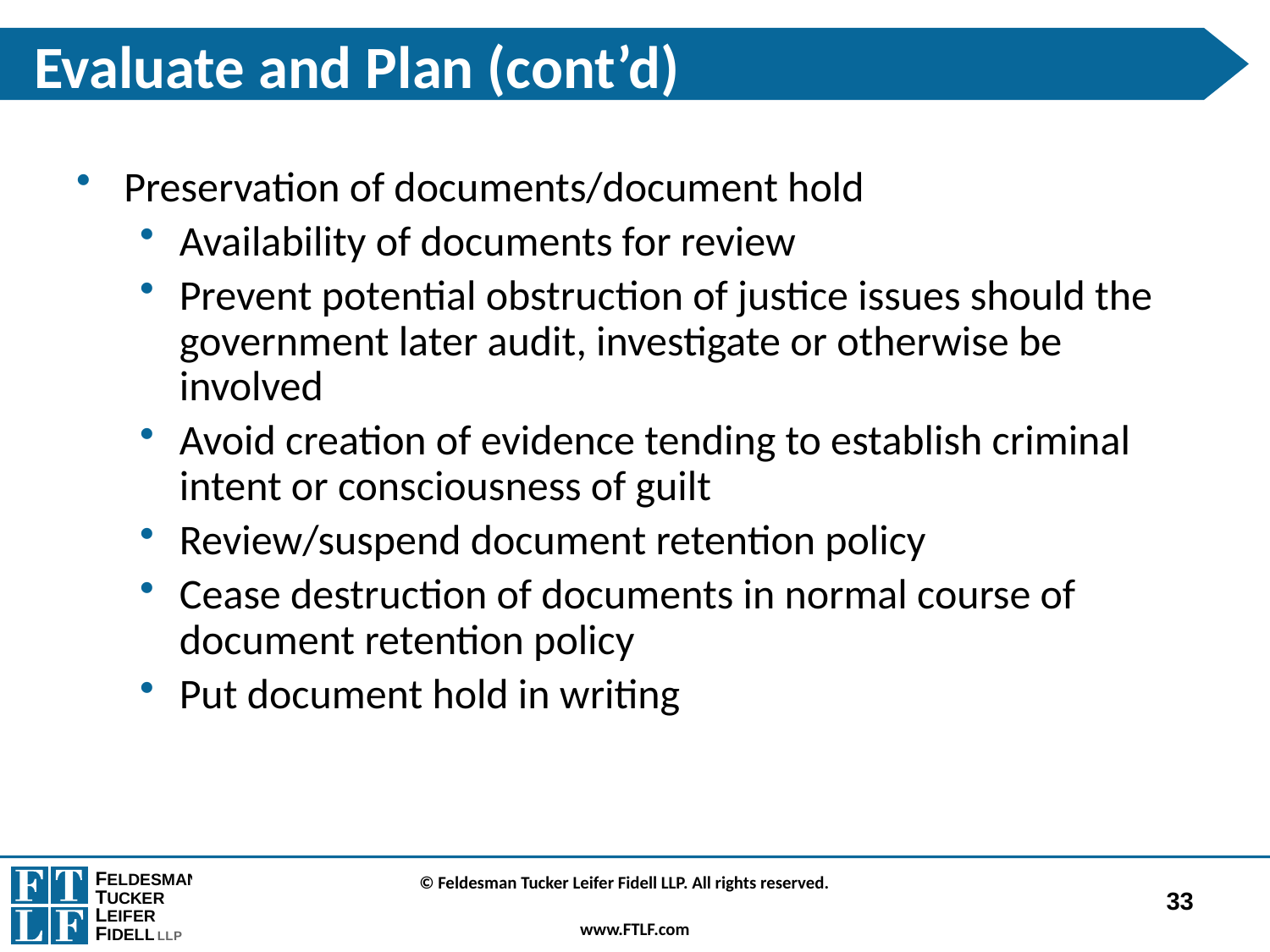

# Evaluate and Plan (cont’d)
Preservation of documents/document hold
Availability of documents for review
Prevent potential obstruction of justice issues should the government later audit, investigate or otherwise be involved
Avoid creation of evidence tending to establish criminal intent or consciousness of guilt
Review/suspend document retention policy
Cease destruction of documents in normal course of document retention policy
Put document hold in writing

33